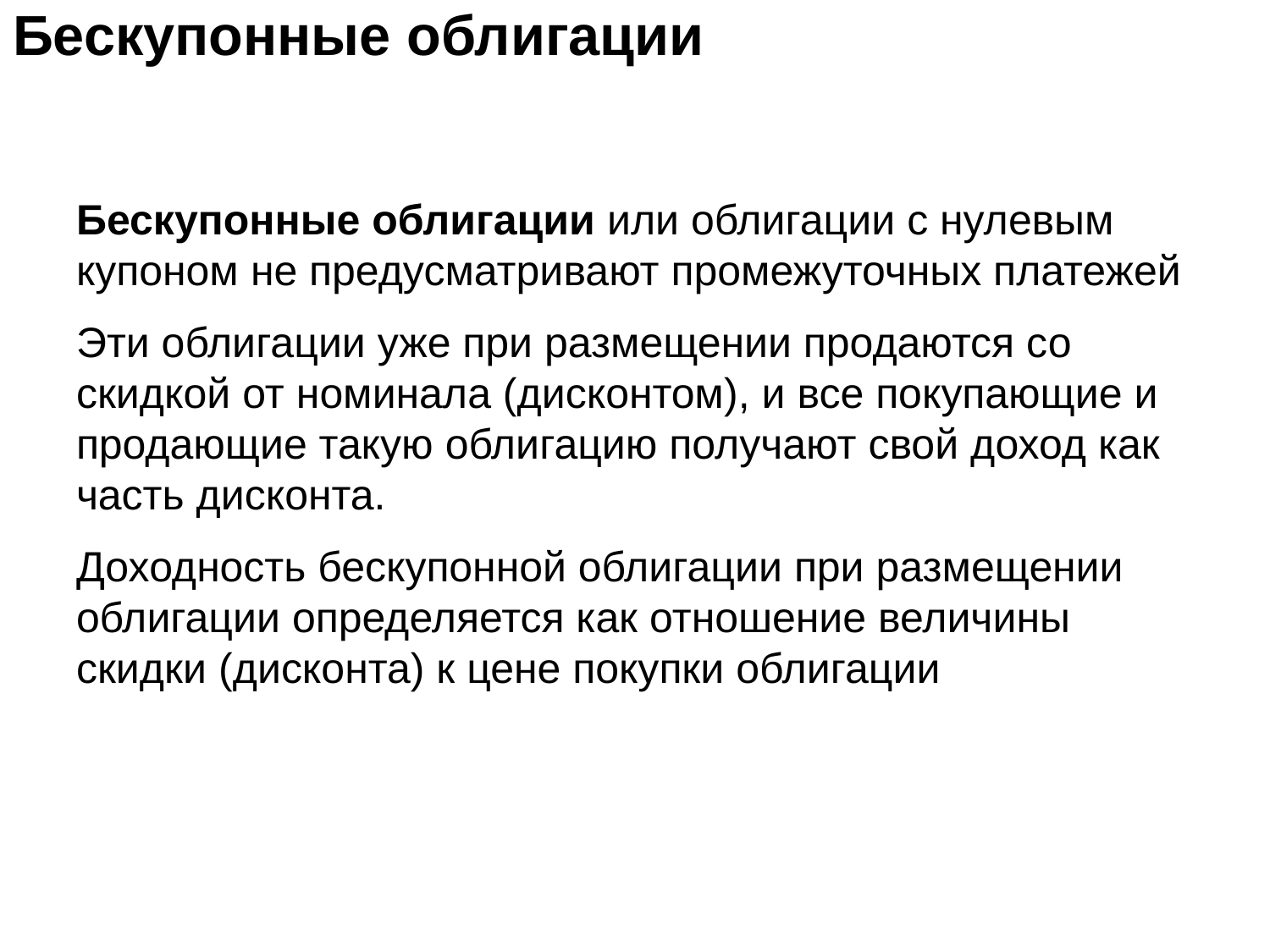

# Бескупонные облигации
Бескупонные облигации или облигации с нулевым купоном не предусматривают промежуточных платежей
Эти облигации уже при размещении продаются со скидкой от номинала (дисконтом), и все покупающие и продающие такую облигацию получают свой доход как часть дисконта.
Доходность бескупонной облигации при размещении  облигации определяется как отношение величины скидки (дисконта) к цене покупки облигации